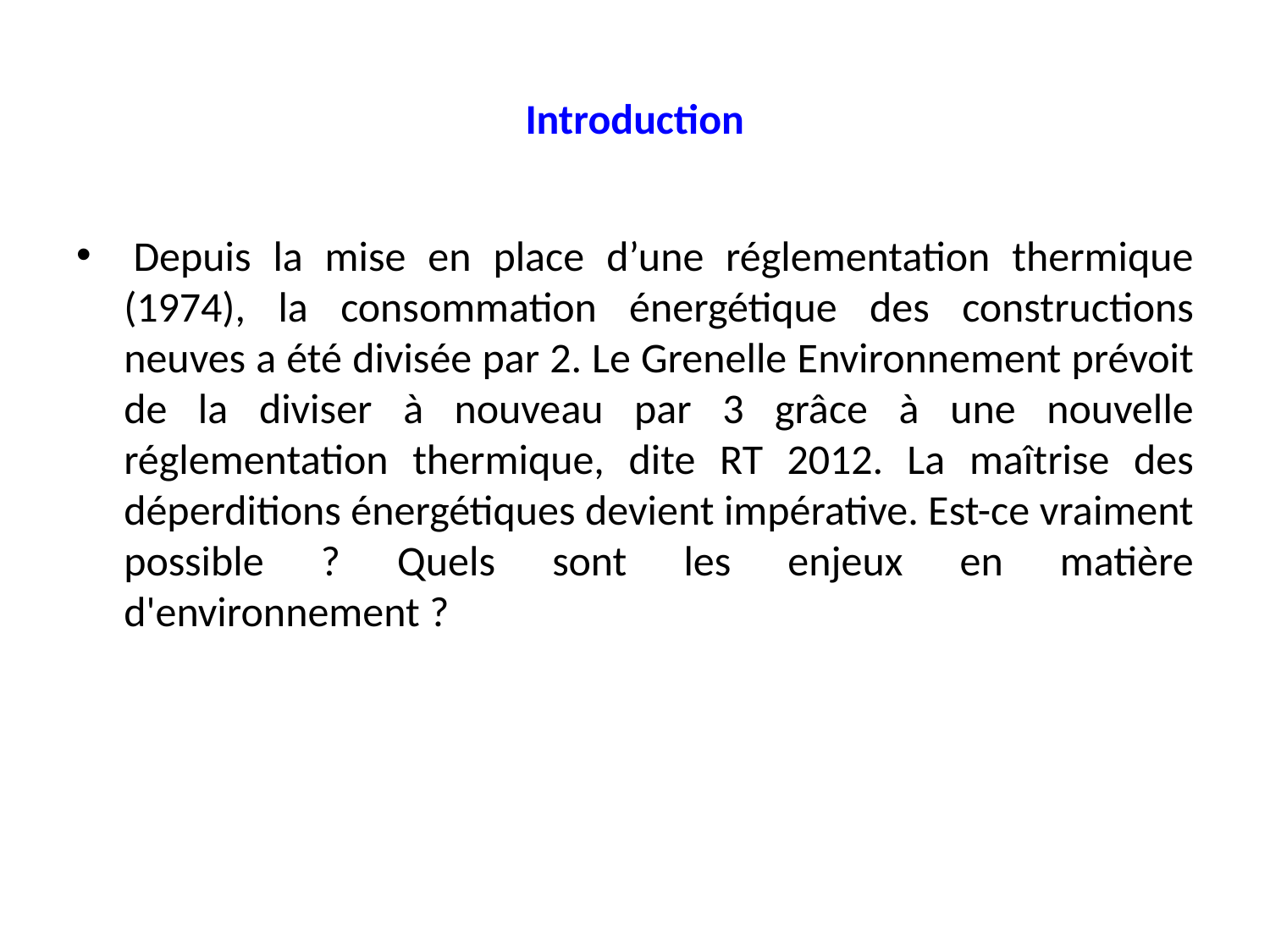

# Introduction
 Depuis la mise en place d’une réglementation thermique (1974), la consommation énergétique des constructions neuves a été divisée par 2. Le Grenelle Environnement prévoit de la diviser à nouveau par 3 grâce à une nouvelle réglementation thermique, dite RT 2012. La maîtrise des déperditions énergétiques devient impérative. Est-ce vraiment possible ? Quels sont les enjeux en matière d'environnement ?